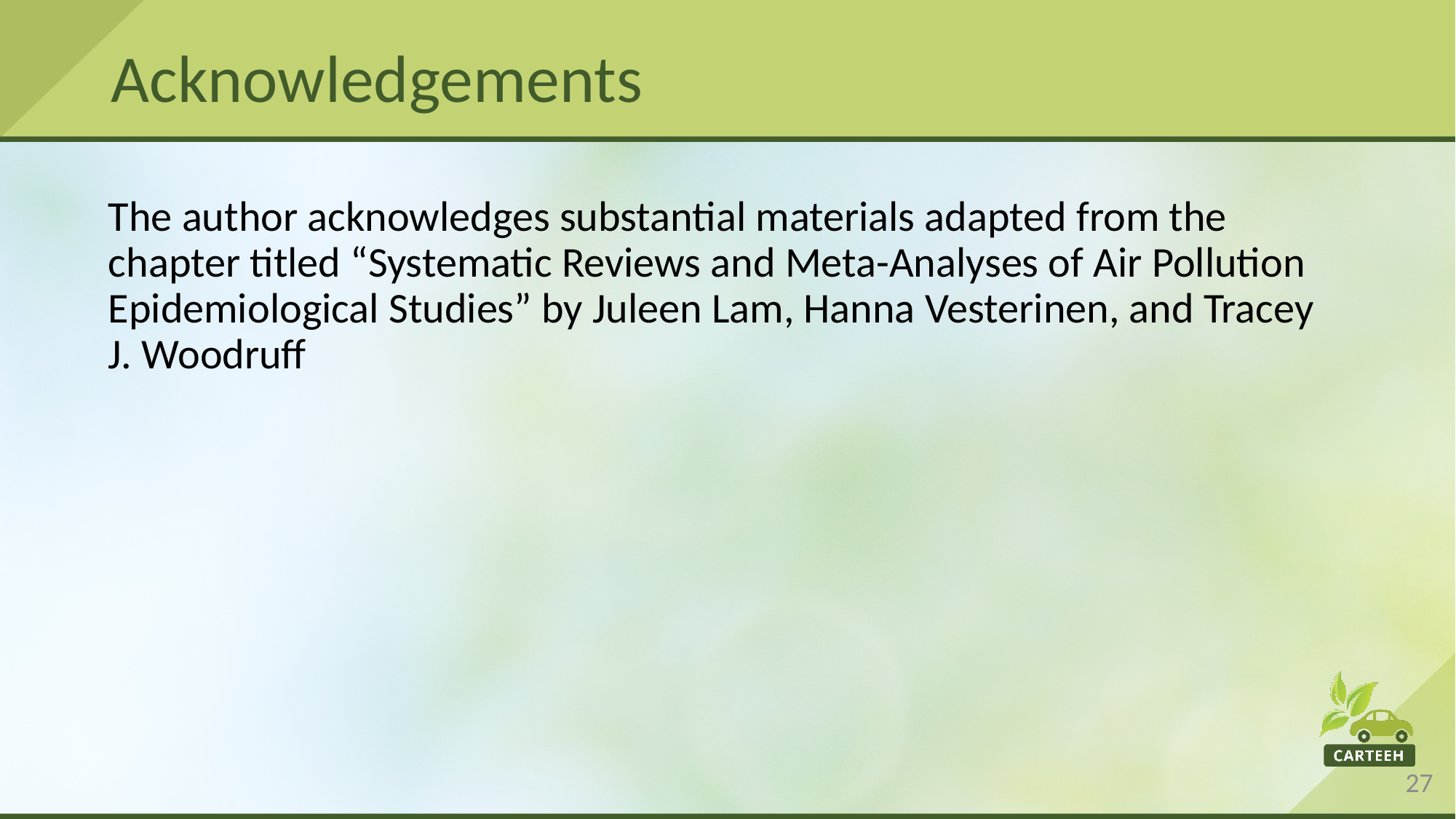

# Acknowledgements
The author acknowledges substantial materials adapted from the chapter titled “Systematic Reviews and Meta-Analyses of Air Pollution Epidemiological Studies” by Juleen Lam, Hanna Vesterinen, and Tracey J. Woodruff